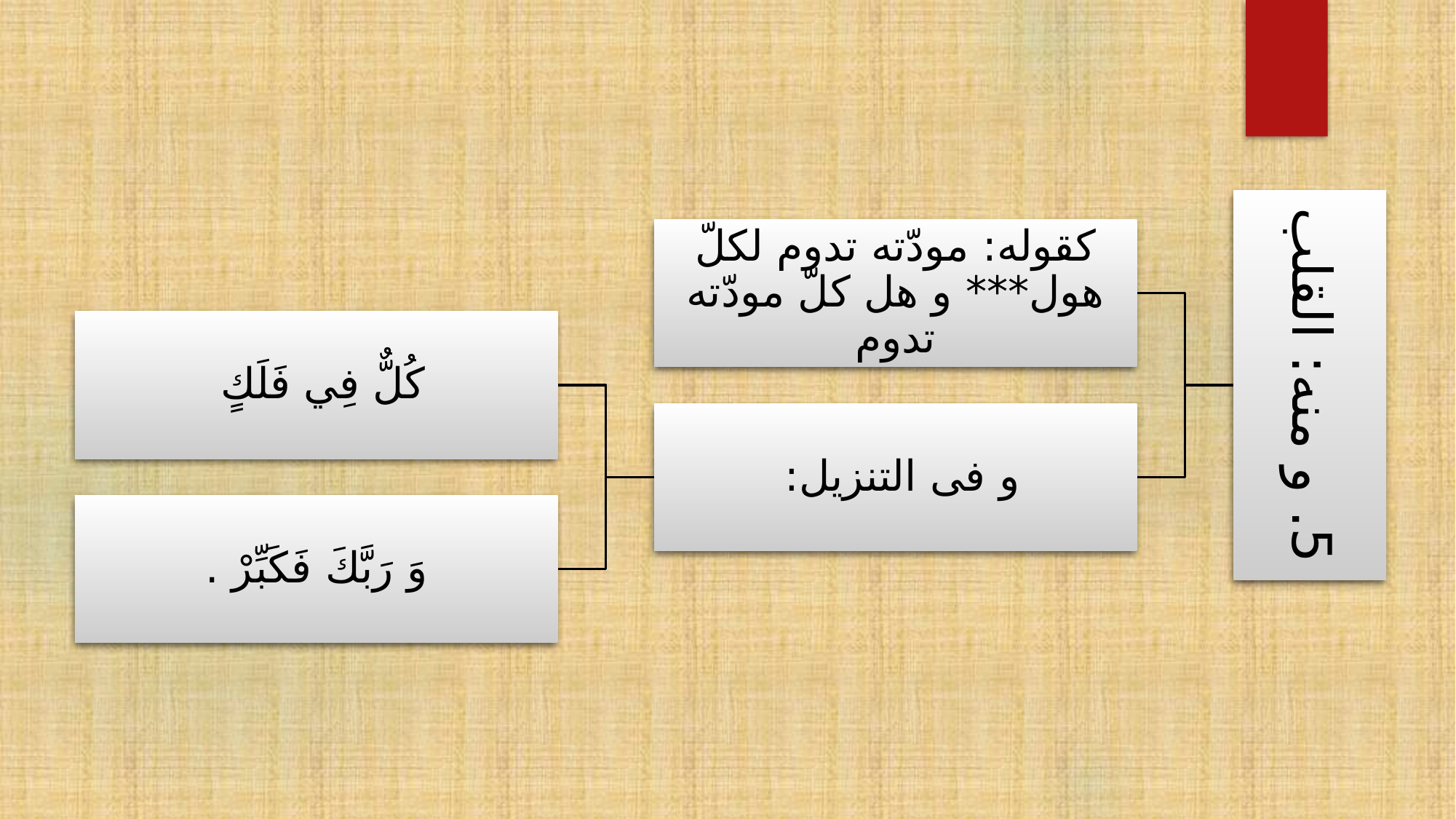

5. و منه: القلب
كقوله: مودّته تدوم لكلّ هول*** و هل كلّ مودّته تدوم‏
و فى التنزيل:
كُلٌّ فِي فَلَكٍ
وَ رَبَّكَ فَكَبِّرْ .